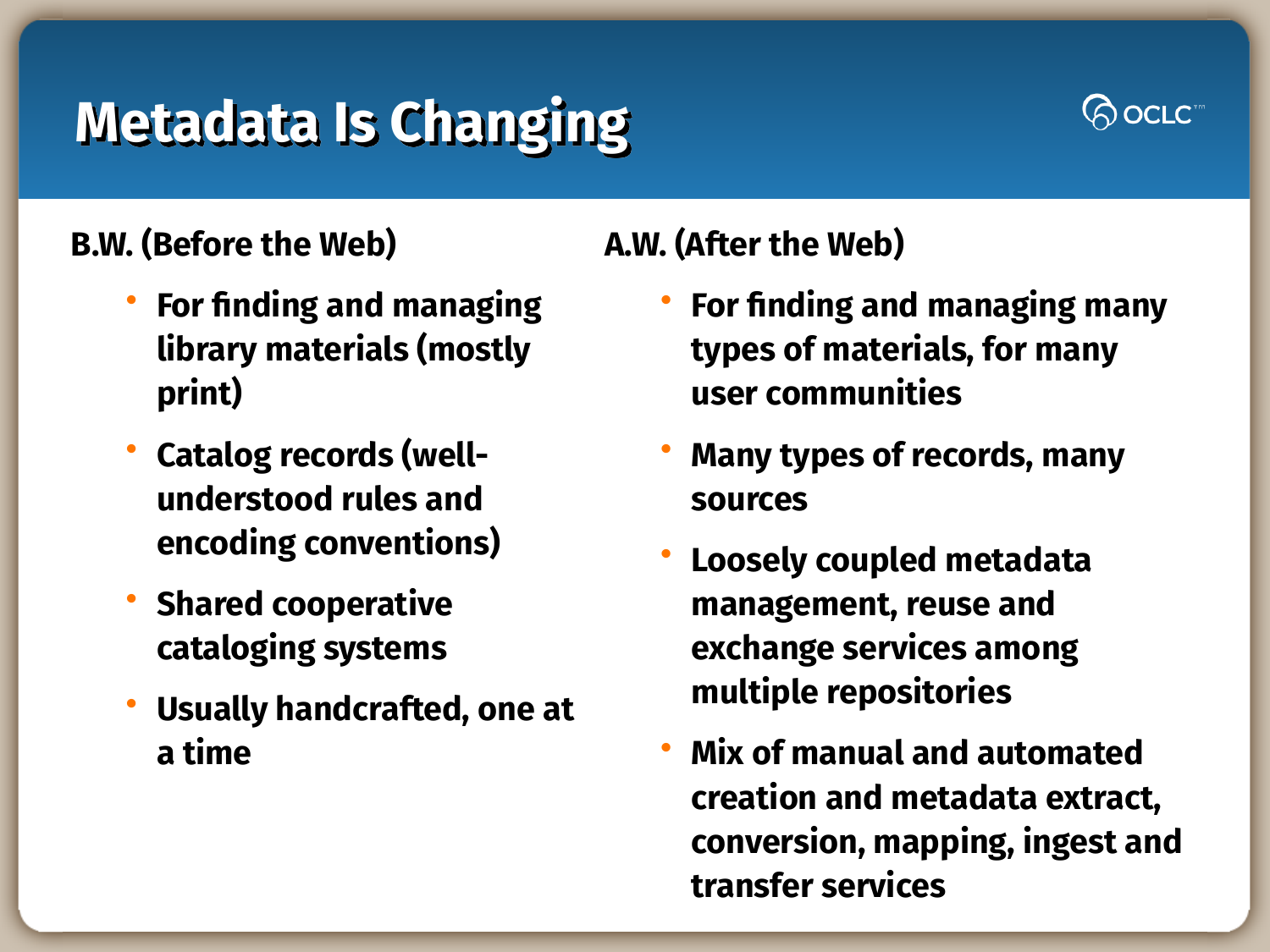

# Metadata Is Changing
 B.W. (Before the Web)
For finding and managing  library materials (mostly print)
Catalog records (well-understood rules and encoding conventions)
Shared cooperative cataloging systems
Usually handcrafted, one at a time
 A.W. (After the Web)
For finding and managing many types of materials, for many user communities
Many types of records, many sources
Loosely coupled metadata management, reuse and exchange services among multiple repositories
Mix of manual and automated creation and metadata extract, conversion, mapping, ingest and transfer services